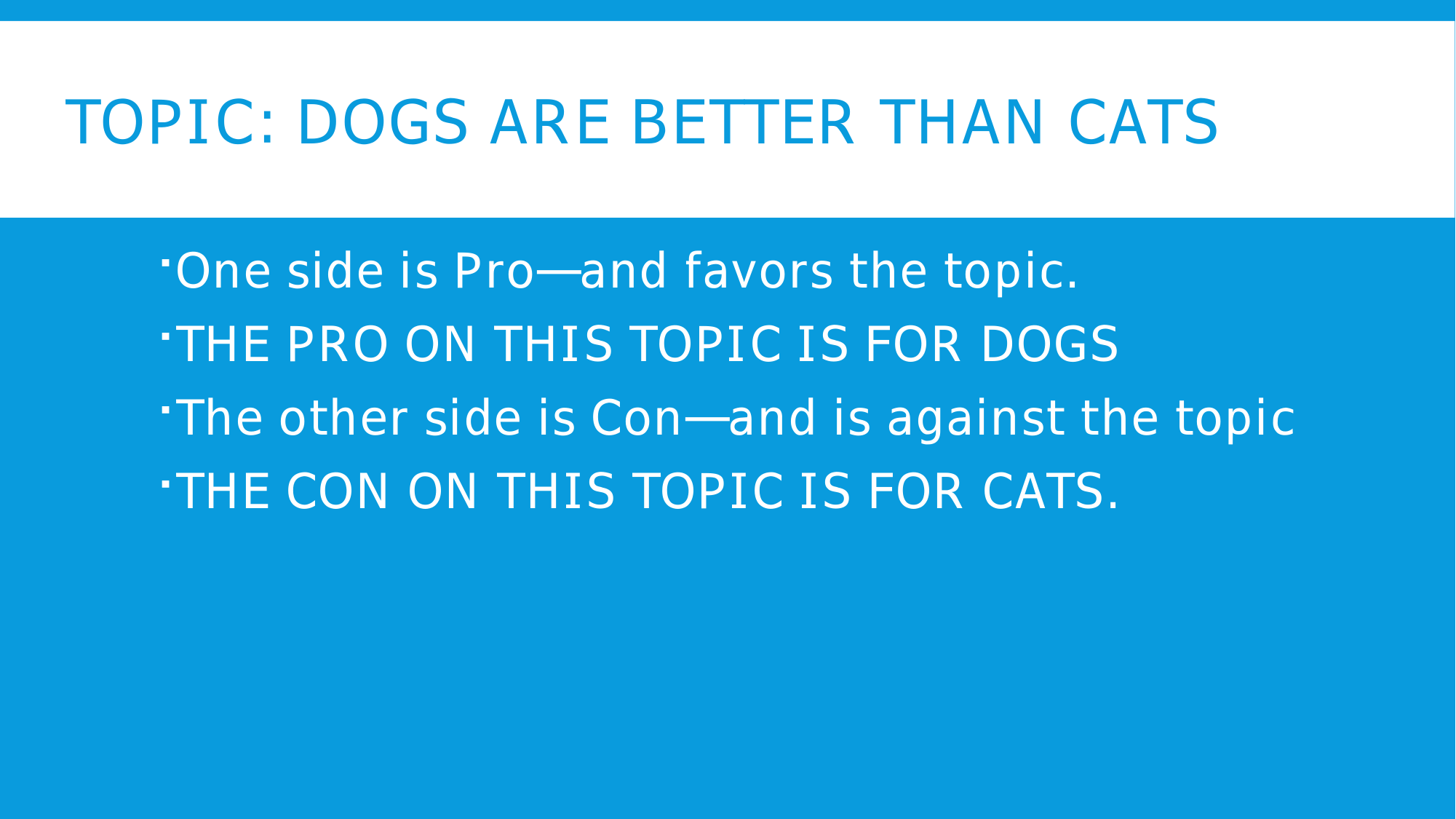

# TOPIC: dogs are better than cats
One side is Pro—and favors the topic.
THE PRO ON THIS TOPIC IS FOR DOGS
The other side is Con—and is against the topic
THE CON ON THIS TOPIC IS FOR CATS.